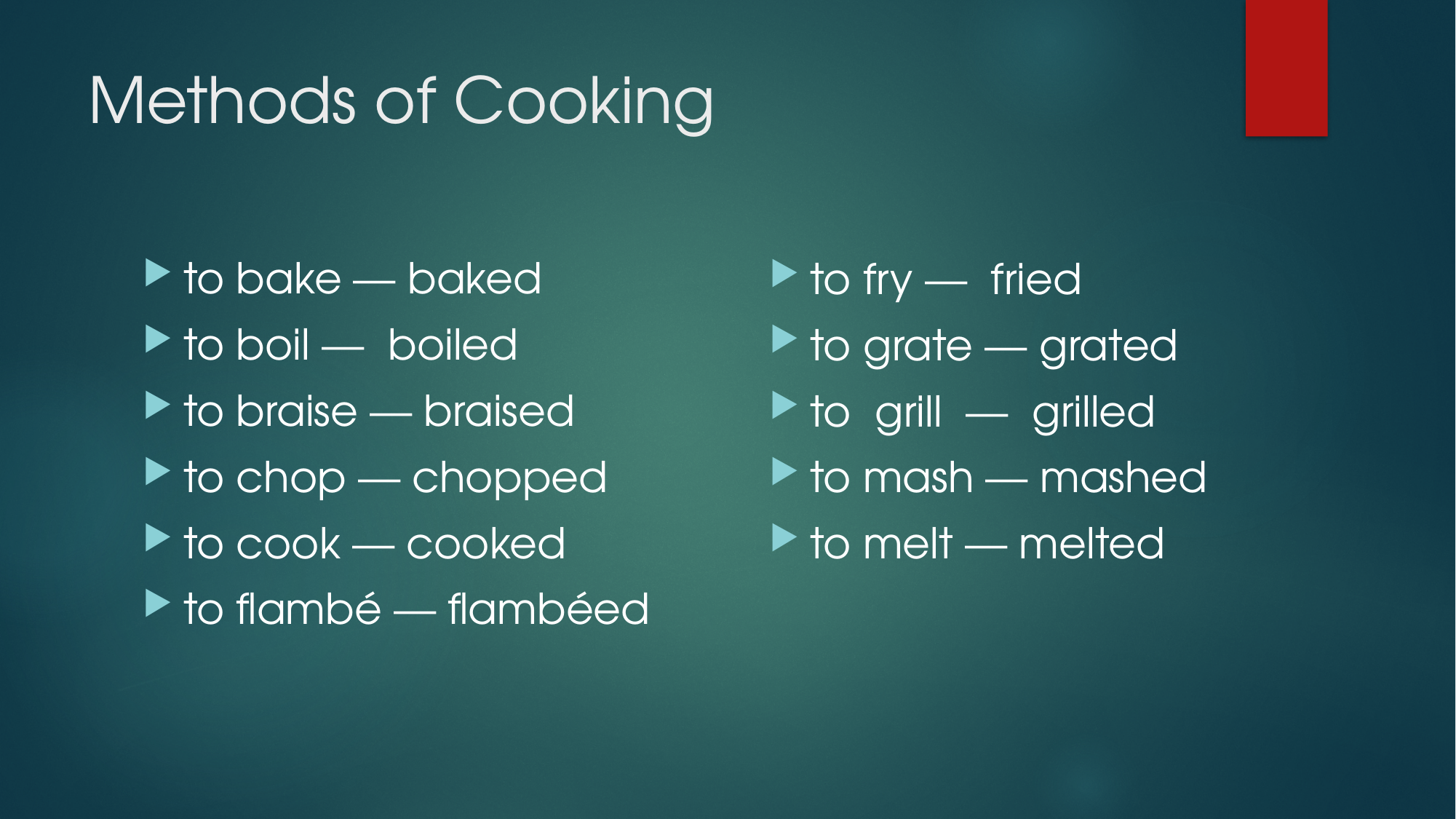

# Methods of Cooking
to bake — baked
to boil —  boiled
to braise — braised
to chop — chopped
to cook — cooked
to flambé — flambéed

to fry —  fried
to grate — grated
to  grill  —  grilled
to mash — mashed
to melt — melted